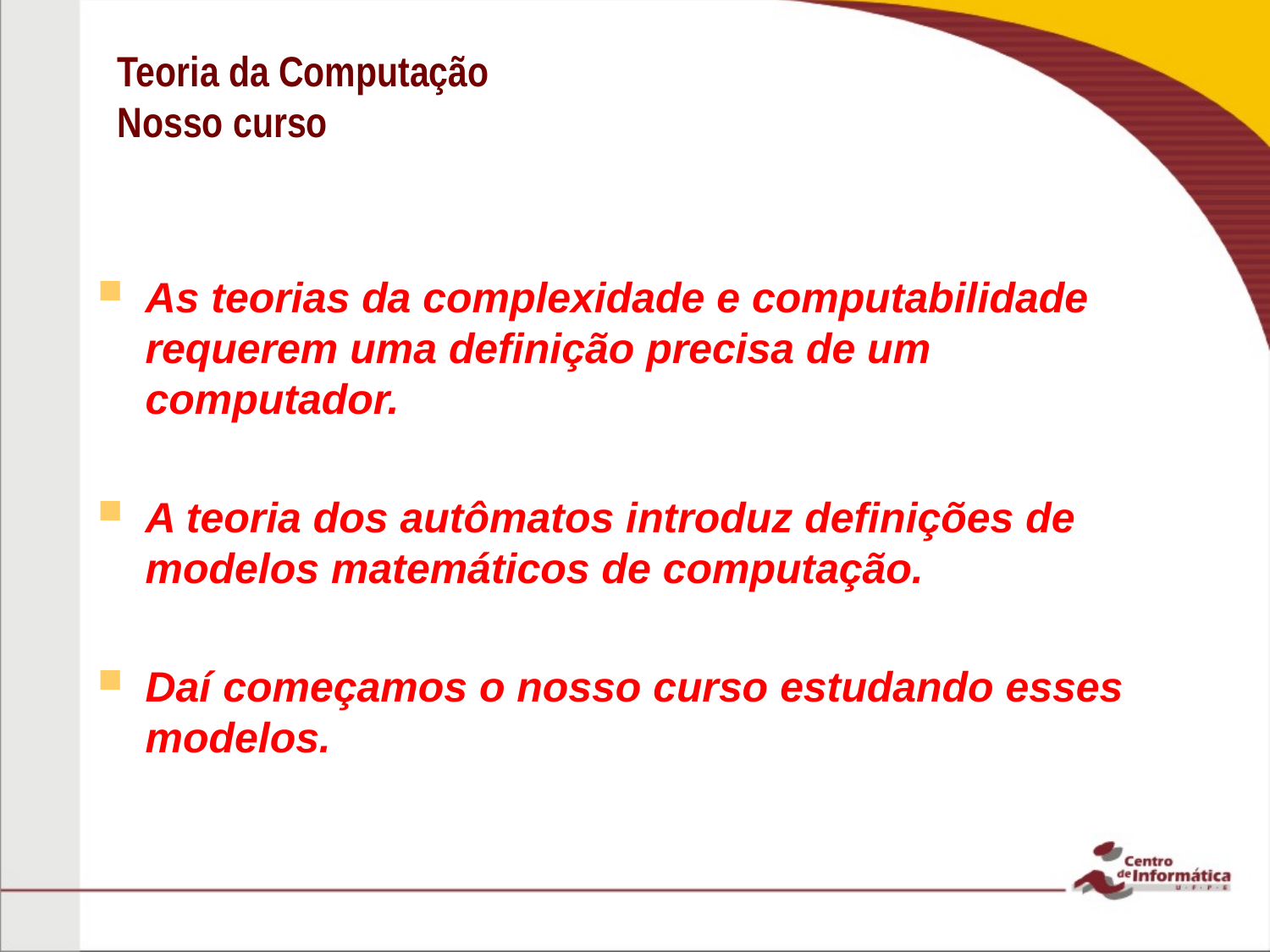

# Teoria da Computação Nosso curso

As teorias da complexidade e computabilidade requerem uma definição precisa de um computador.

A teoria dos autômatos introduz definições de modelos matemáticos de computação.

Daí começamos o nosso curso estudando esses modelos.